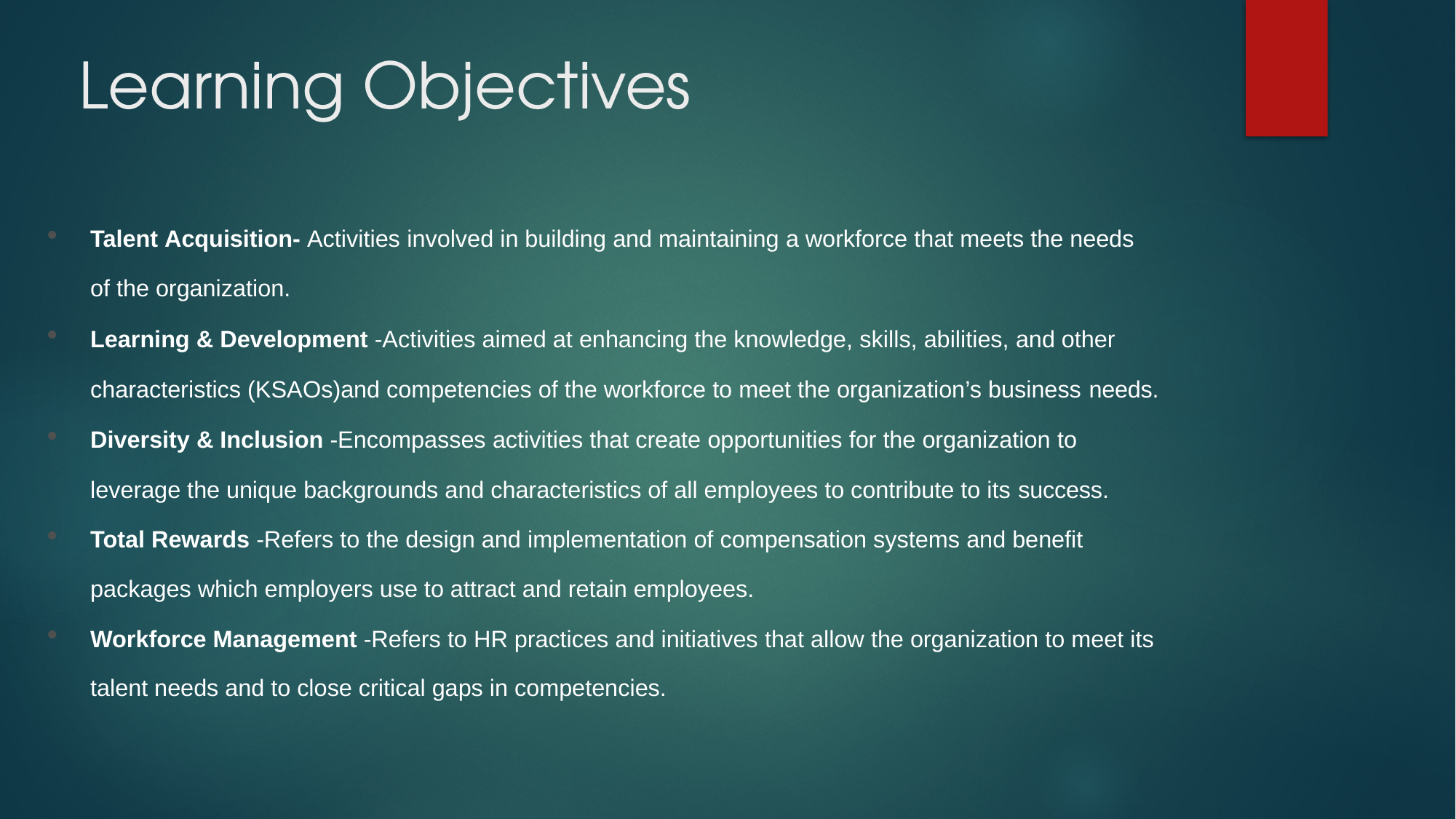

# Learning Objectives
Talent Acquisition- Activities involved in building and maintaining a workforce that meets the needs of the organization.
Learning & Development -Activities aimed at enhancing the knowledge, skills, abilities, and other characteristics (KSAOs)and competencies of the workforce to meet the organization’s business needs.
Diversity & Inclusion -Encompasses activities that create opportunities for the organization to leverage the unique backgrounds and characteristics of all employees to contribute to its success.
Total Rewards -Refers to the design and implementation of compensation systems and benefit packages which employers use to attract and retain employees.
Workforce Management -Refers to HR practices and initiatives that allow the organization to meet its talent needs and to close critical gaps in competencies.